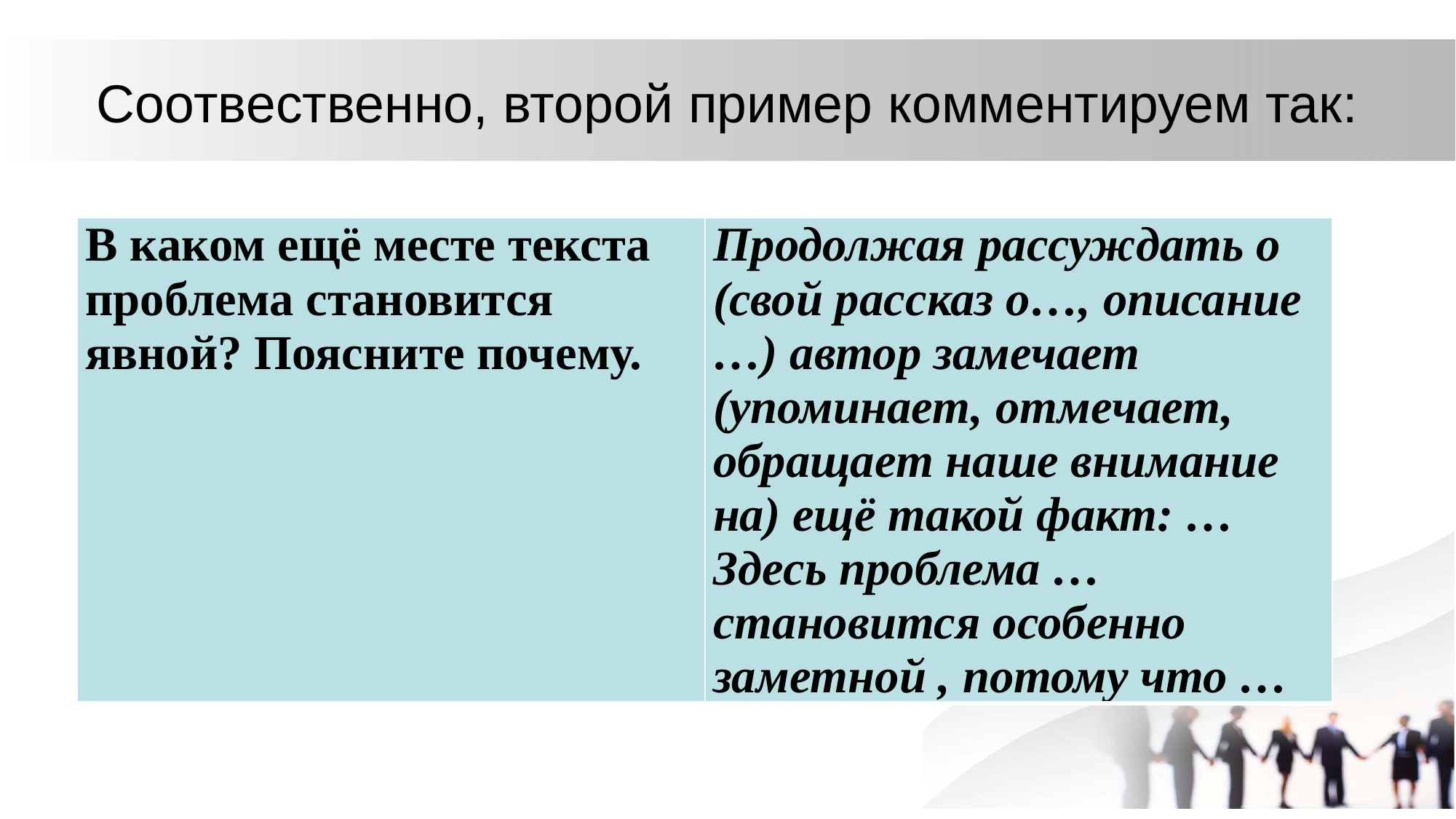

# Соотвественно, второй пример комментируем так:
| В каком ещё месте текста проблема становится явной? Поясните почему. | Продолжая рассуждать о (свой рассказ о…, описание …) автор замечает (упоминает, отмечает, обращает наше внимание на) ещё такой факт: … Здесь проблема …становится особенно заметной , потому что … |
| --- | --- |